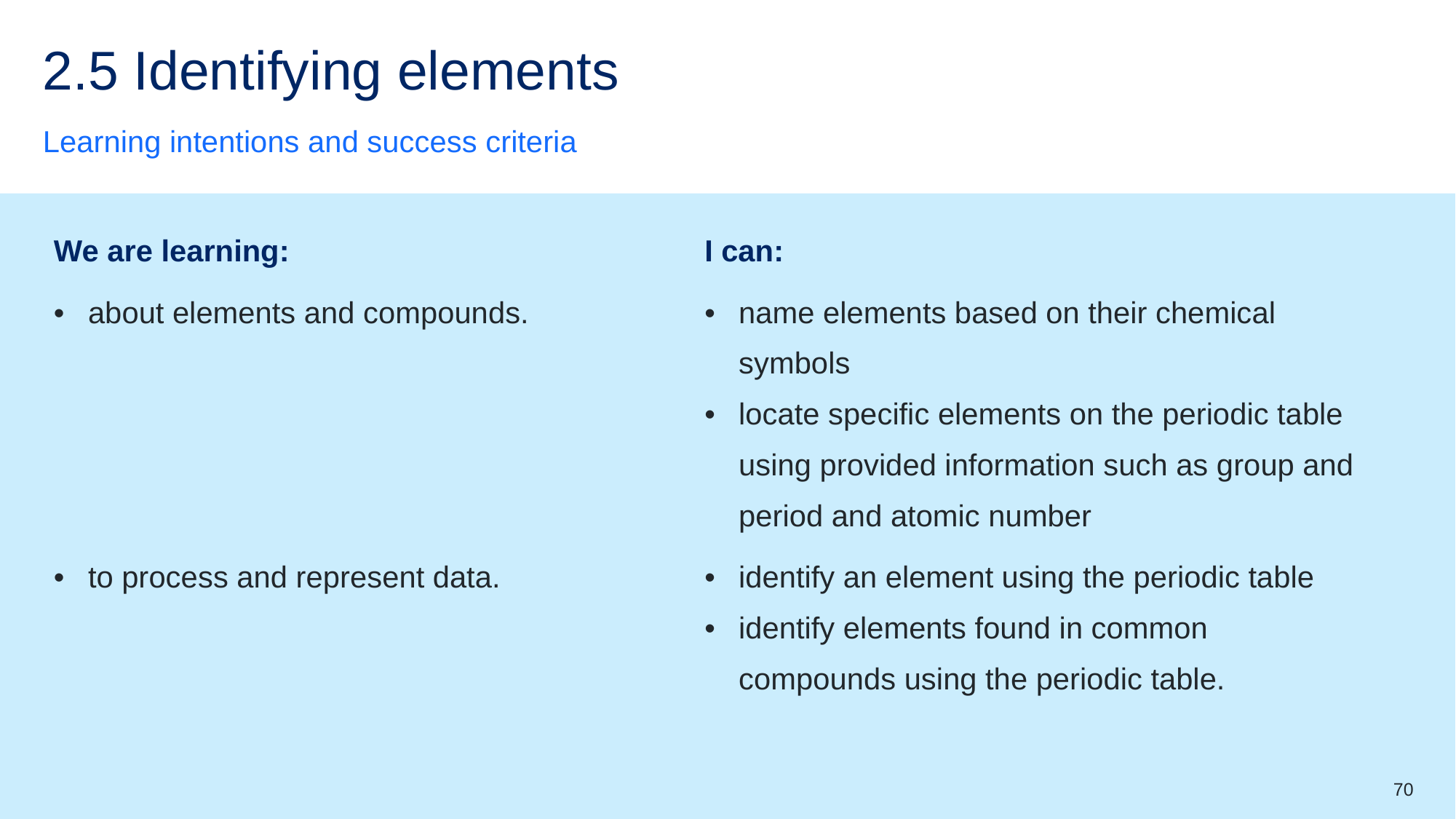

# 2.5 Identifying elements
Learning intentions and success criteria
| We are learning: | I can: |
| --- | --- |
| about elements and compounds. | name elements based on their chemical symbols locate specific elements on the periodic table using provided information such as group and period and atomic number |
| to process and represent data. | identify an element using the periodic table identify elements found in common compounds using the periodic table. |
70